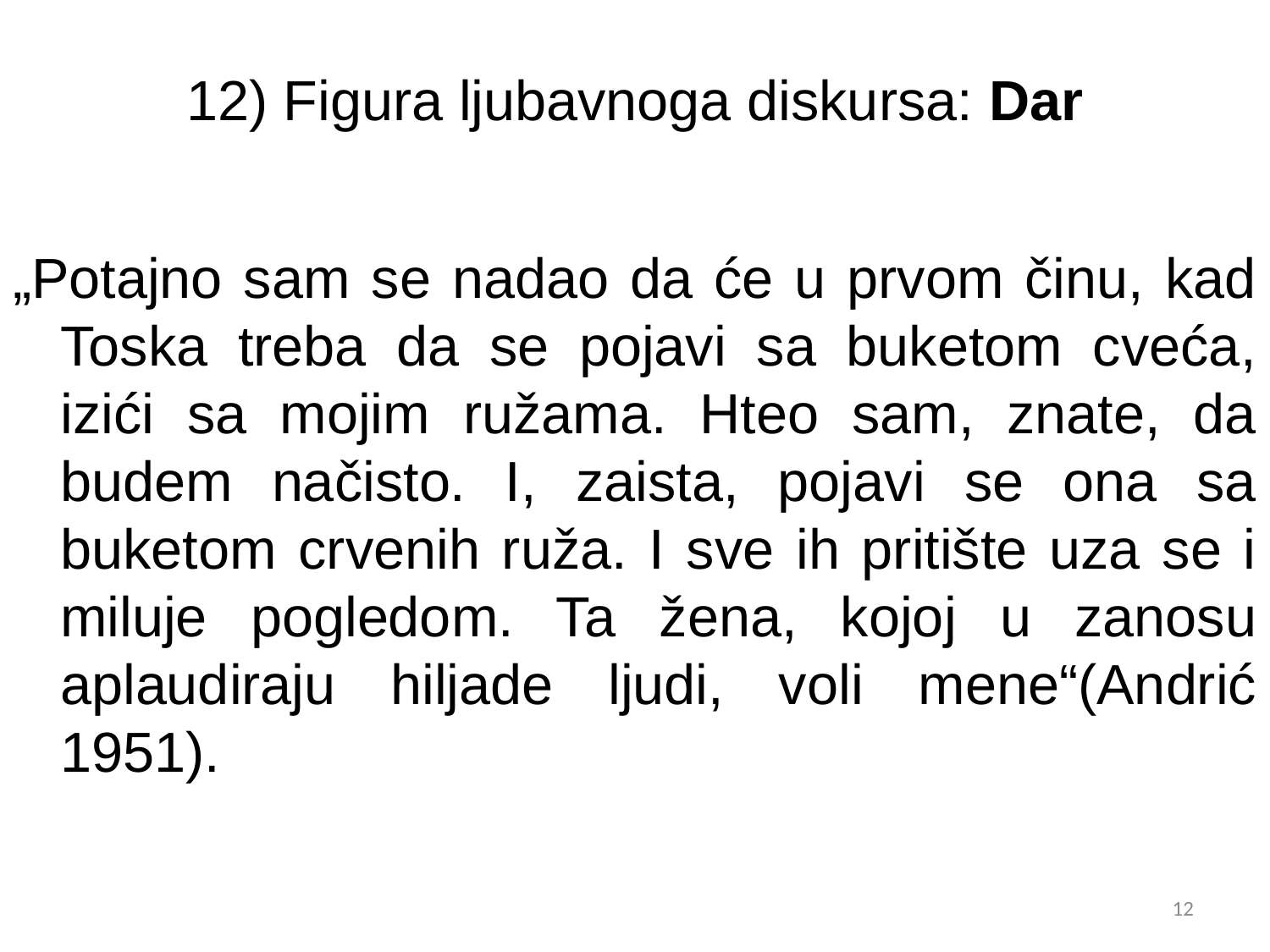

# 12) Figura ljubavnoga diskursa: Dar

„Potajno sam se nadao da će u prvom činu, kad Toska treba da se pojavi sa buketom cveća, izići sa mojim ružama. Hteo sam, znate, da budem načisto. I, zaista, pojavi se ona sa buketom crvenih ruža. I sve ih pritište uza se i miluje pogledom. Ta žena, kojoj u zanosu aplaudiraju hiljade ljudi, voli mene“(Andrić 1951).

12